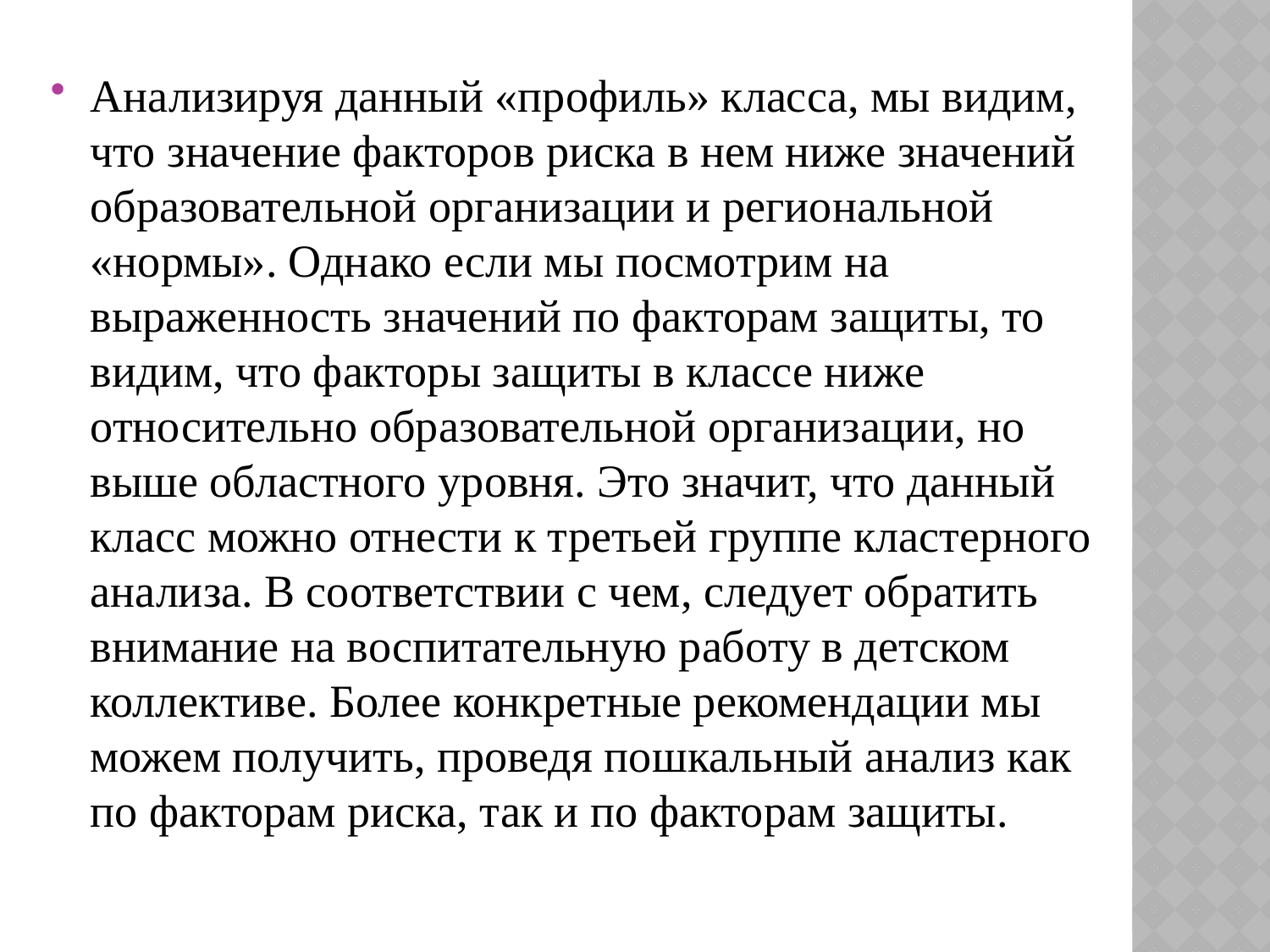

Анализируя данный «профиль» класса, мы видим, что значение факторов риска в нем ниже значений образовательной организации и региональной «нормы». Однако если мы посмотрим на выраженность значений по факторам защиты, то видим, что факторы защиты в классе ниже относительно образовательной организации, но выше областного уровня. Это значит, что данный класс можно отнести к третьей группе кластерного анализа. В соответствии с чем, следует обратить внимание на воспитательную работу в детском коллективе. Более конкретные рекомендации мы можем получить, проведя пошкальный анализ как по факторам риска, так и по факторам защиты.